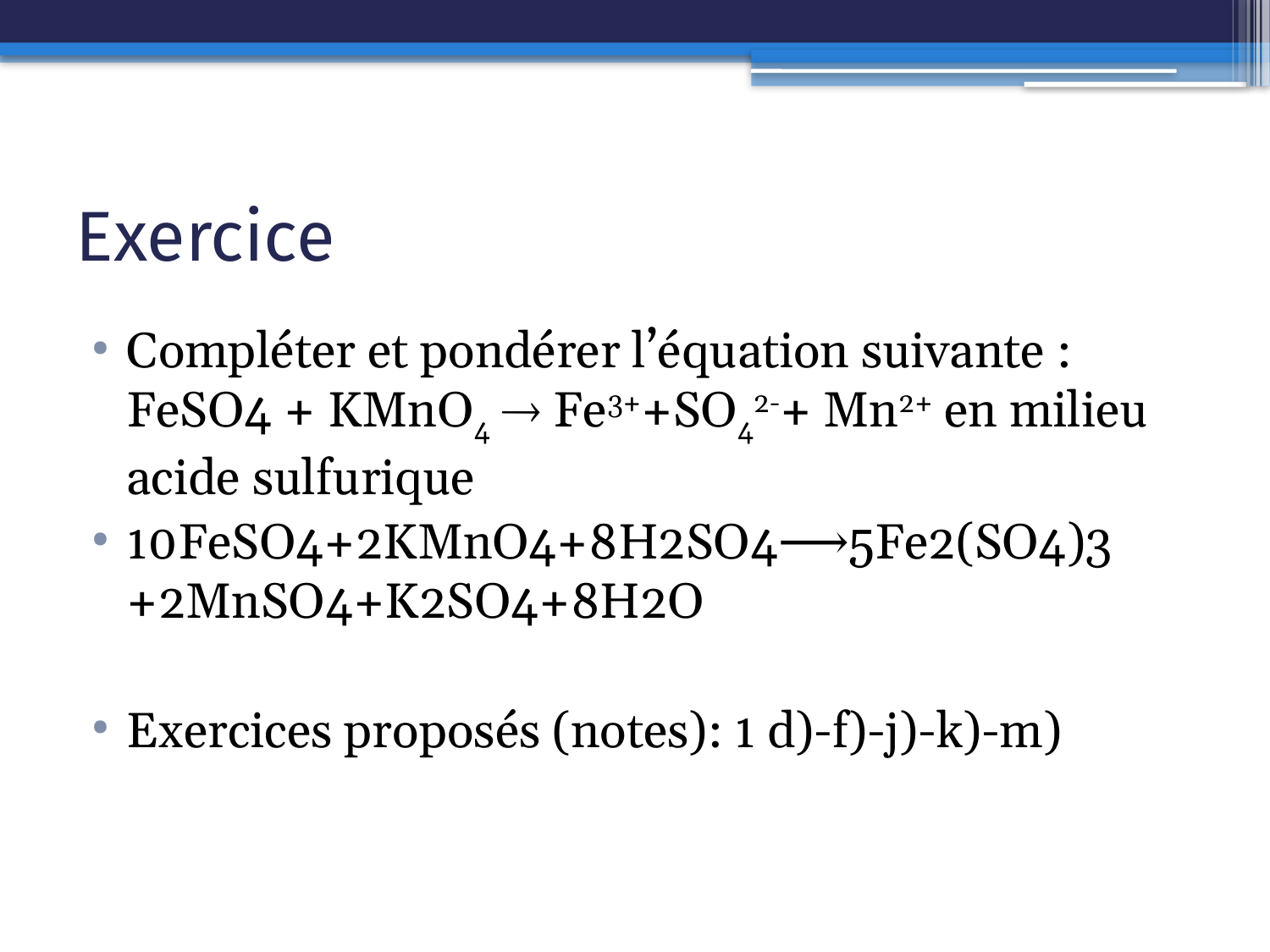

# Exercice
Compléter et pondérer l’équation suivante : FeSO4 + KMnO4 → Fe3++SO42-+ Mn2+ en milieu acide sulfurique
10FeSO4​+2KMnO4​+8H2​SO4​⟶5Fe2​(SO4​)3​+2MnSO4​+K2​SO4​+8H2​O

Exercices proposés (notes): 1 d)-f)-j)-k)-m)